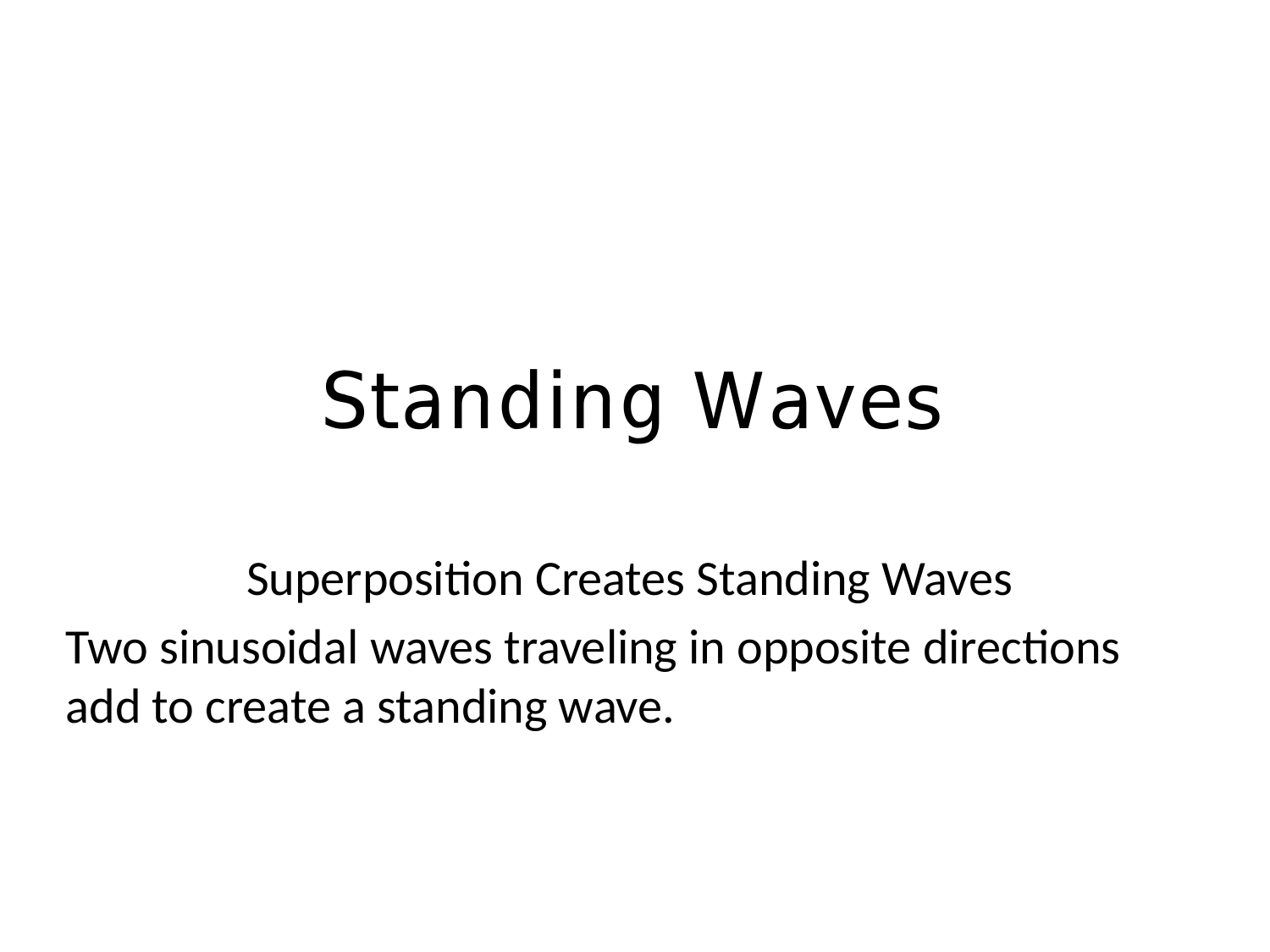

# Standing Waves
Superposition Creates Standing Waves
Two sinusoidal waves traveling in opposite directions add to create a standing wave.